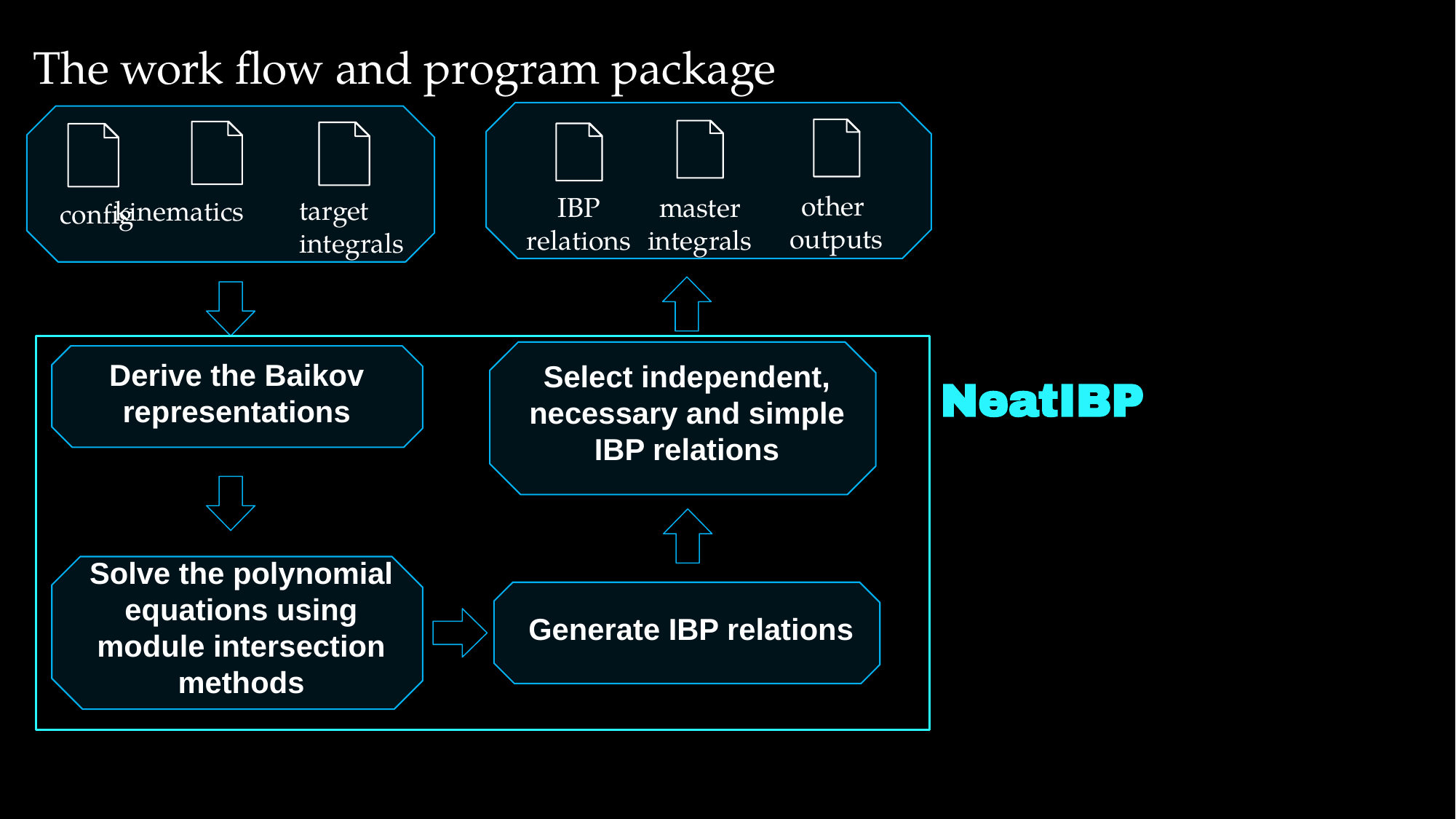

The work flow and program package

other
outputs

 master
integrals

   kinematics

target
integrals

 IBP
 relations

 config

Select independent, necessary and simple IBP relations

Derive the Baikov representations
NeatIBP

Solve the polynomial equations using module intersection methods

Generate IBP relations